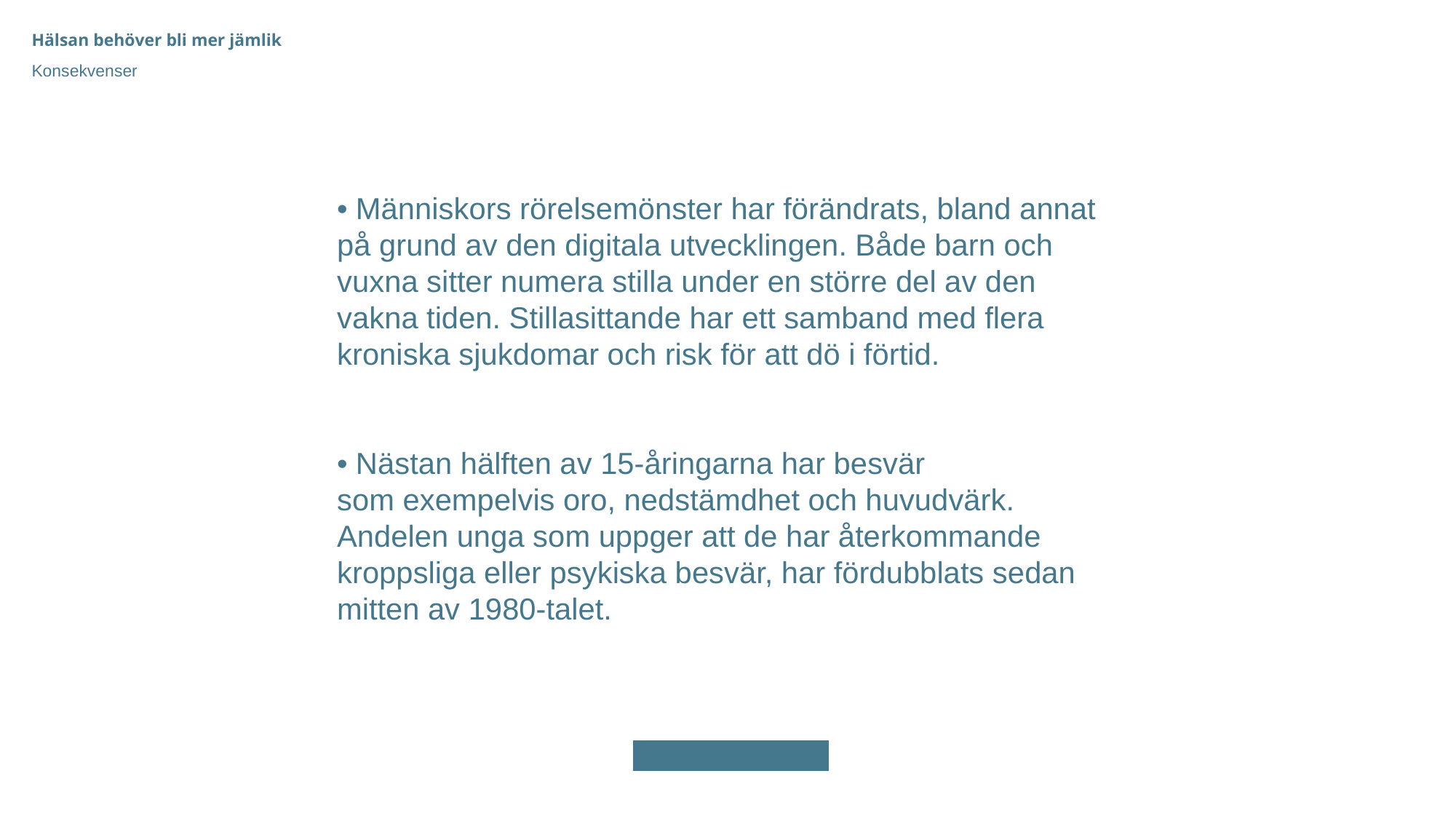

Hälsan behöver bli mer jämlik
Konsekvenser

• Människors rörelsemönster har förändrats, bland annat på grund av den digitala utvecklingen. Både barn och vuxna sitter numera stilla under en större del av den vakna tiden. Stillasittande har ett samband med flera kroniska sjukdomar och risk för att dö i förtid.

• Nästan hälften av 15-åringarna har besvär
som exempelvis oro, nedstämdhet och huvudvärk. Andelen unga som uppger att de har återkommande kroppsliga eller psykiska besvär, har fördubblats sedan
mitten av 1980-talet.